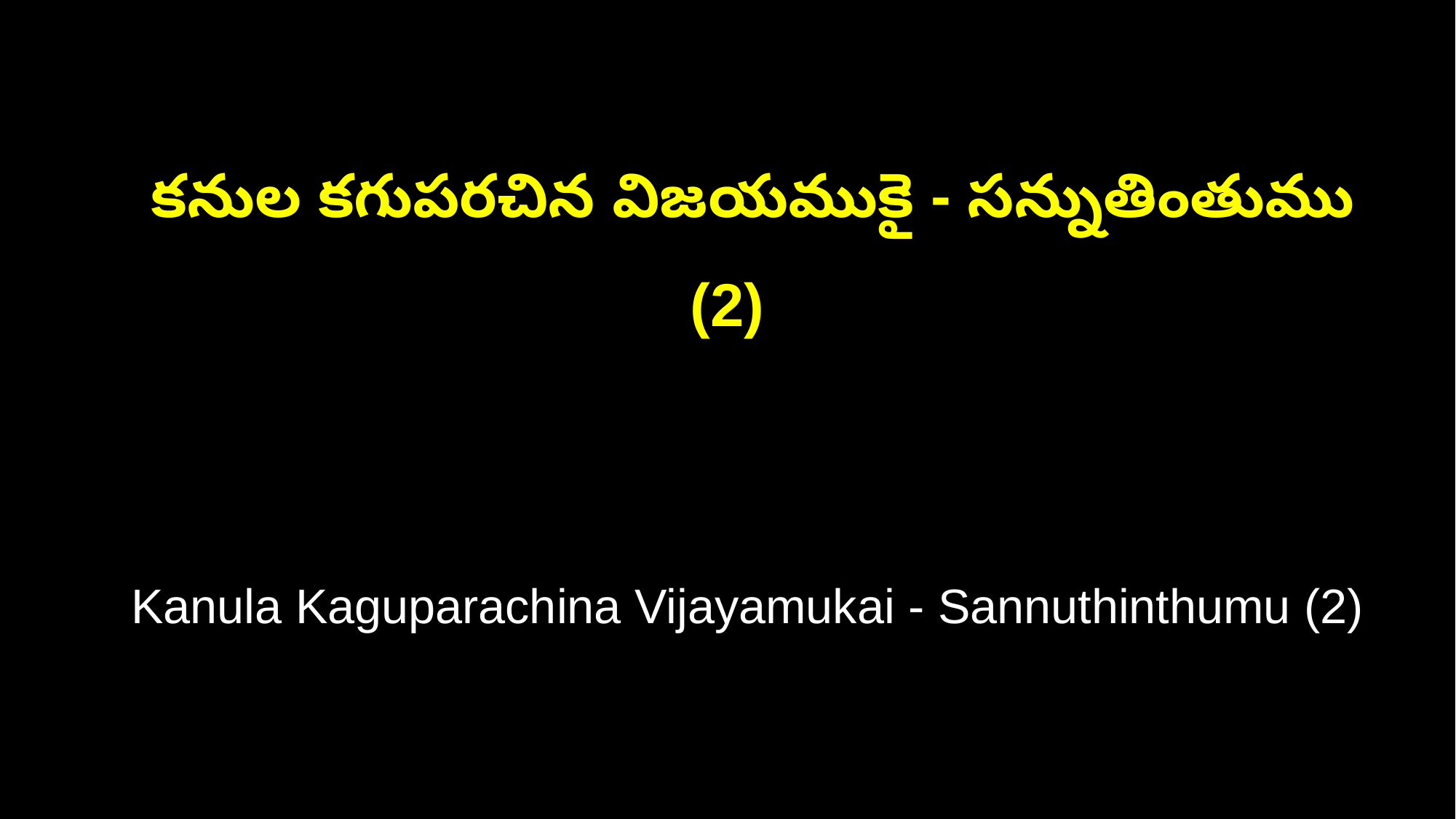

కనుల కగుపరచిన విజయముకై - సన్నుతింతుము (2)
   Kanula Kaguparachina Vijayamukai - Sannuthinthumu (2)